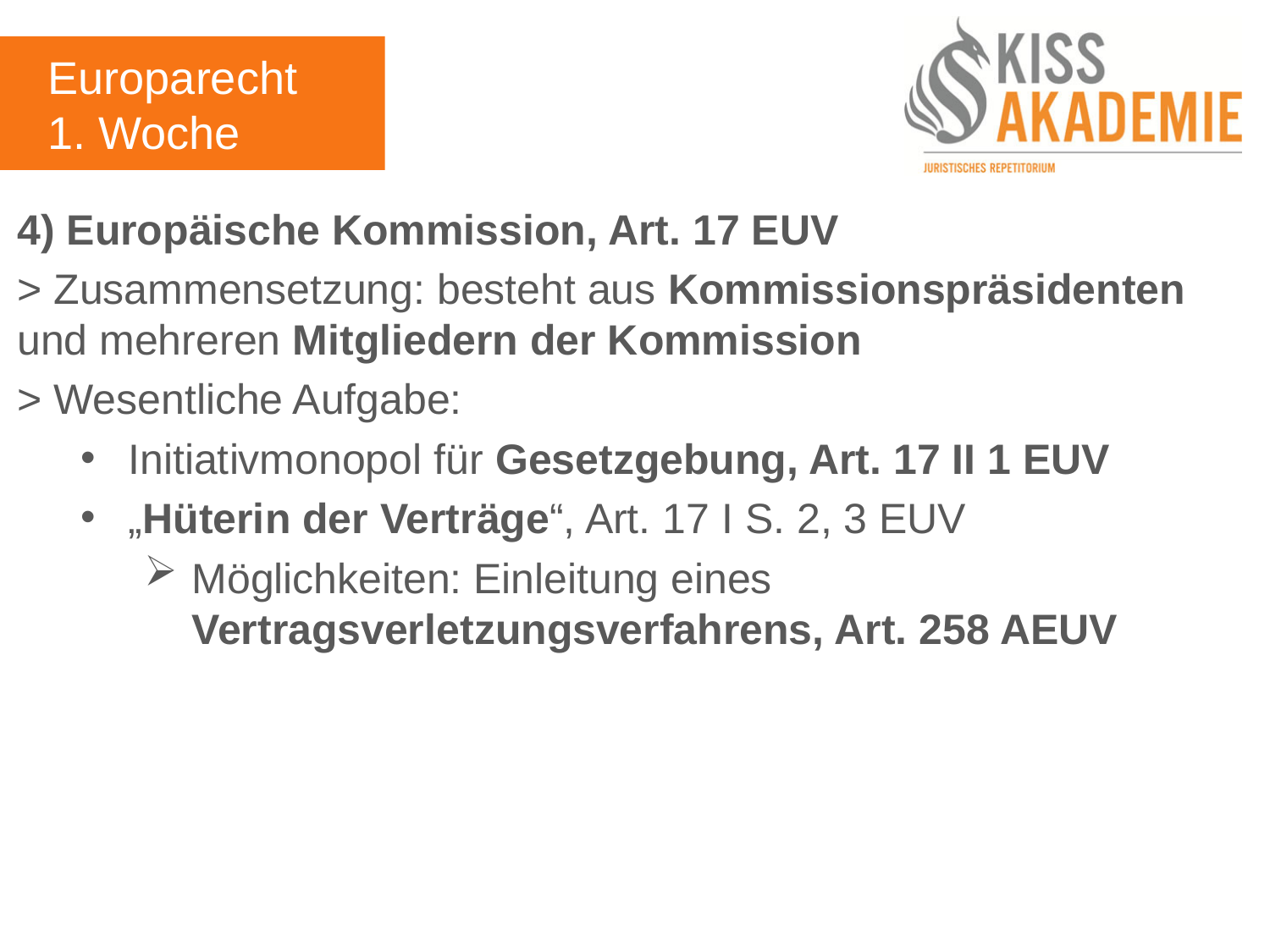

Europarecht
1. Woche
4) Europäische Kommission, Art. 17 EUV
> Zusammensetzung: besteht aus Kommissionspräsidenten und mehreren Mitgliedern der Kommission
> Wesentliche Aufgabe:
Initiativmonopol für Gesetzgebung, Art. 17 II 1 EUV
„Hüterin der Verträge“, Art. 17 I S. 2, 3 EUV
Möglichkeiten: Einleitung eines Vertragsverletzungsverfahrens, Art. 258 AEUV